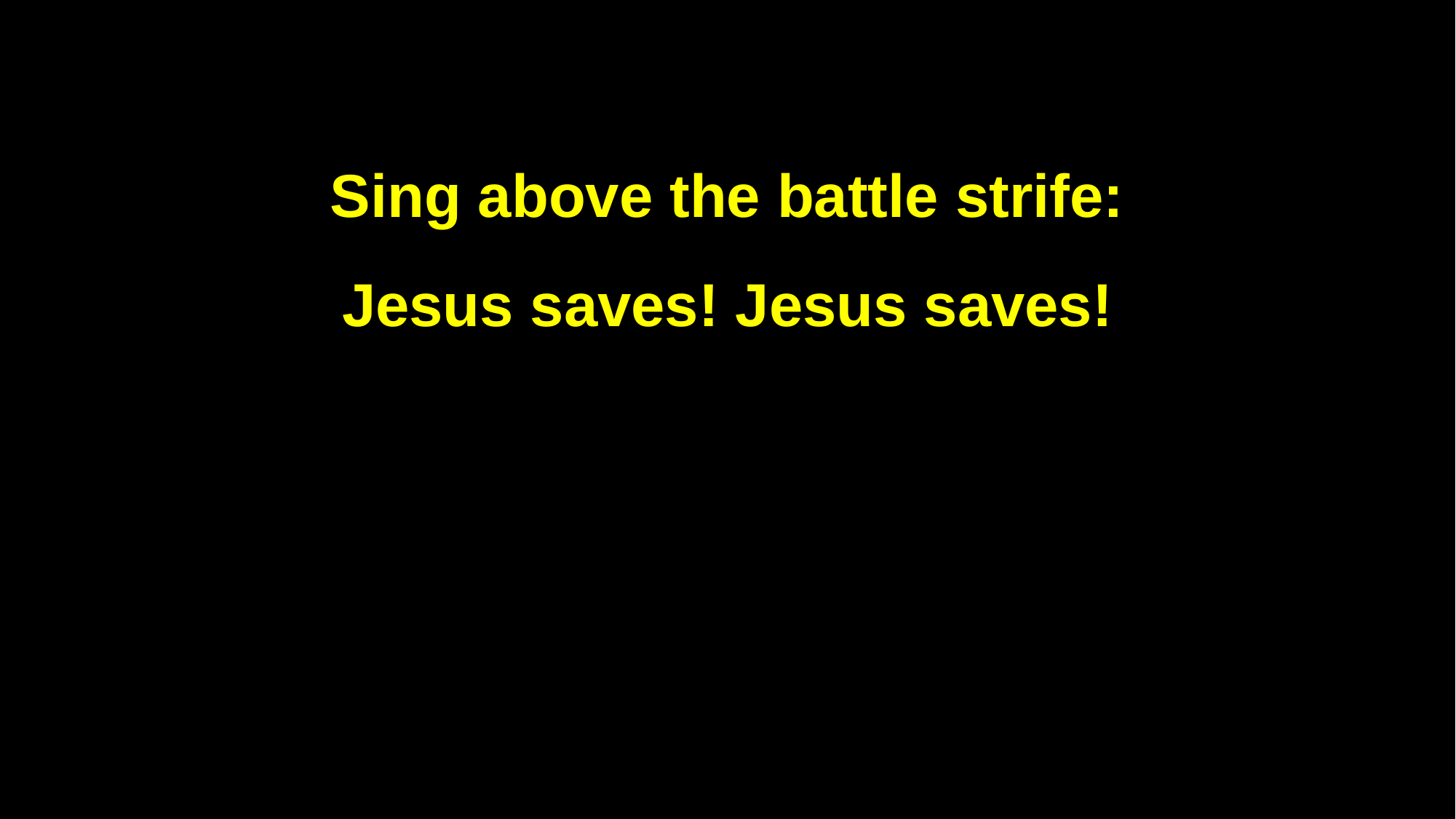

Sing above the battle strife:
Jesus saves! Jesus saves!